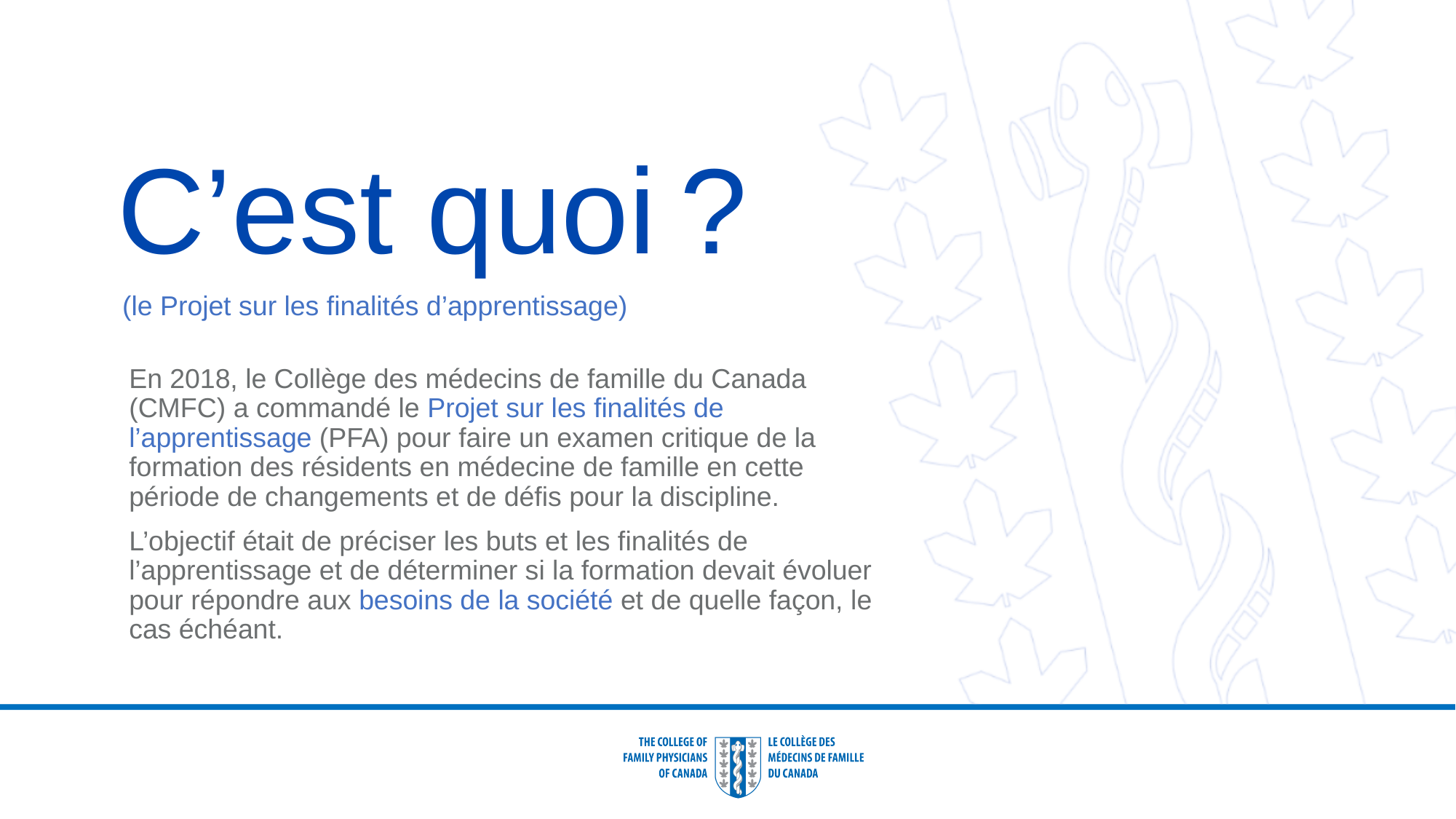

# C’est quoi ?
(le Projet sur les finalités d’apprentissage))
En 2018, le Collège des médecins de famille du Canada (CMFC) a commandé le Projet sur les finalités de l’apprentissage (PFA) pour faire un examen critique de la formation des résidents en médecine de famille en cette période de changements et de défis pour la discipline.
L’objectif était de préciser les buts et les finalités de l’apprentissage et de déterminer si la formation devait évoluer pour répondre aux besoins de la société et de quelle façon, le cas échéant.